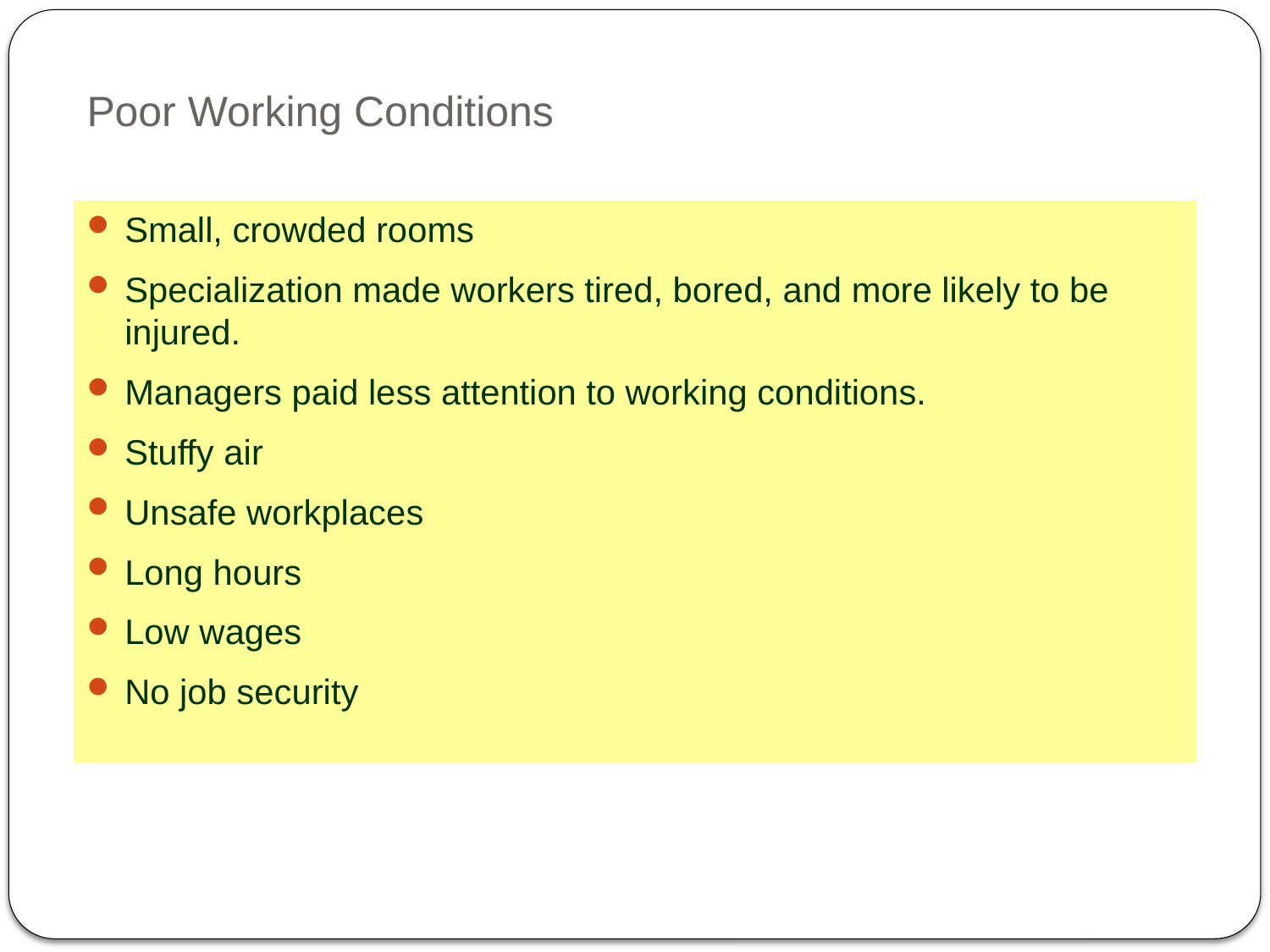

# Poor Working Conditions
Small, crowded rooms
Specialization made workers tired, bored, and more likely to be injured.
Managers paid less attention to working conditions.
Stuffy air
Unsafe workplaces
Long hours
Low wages
No job security